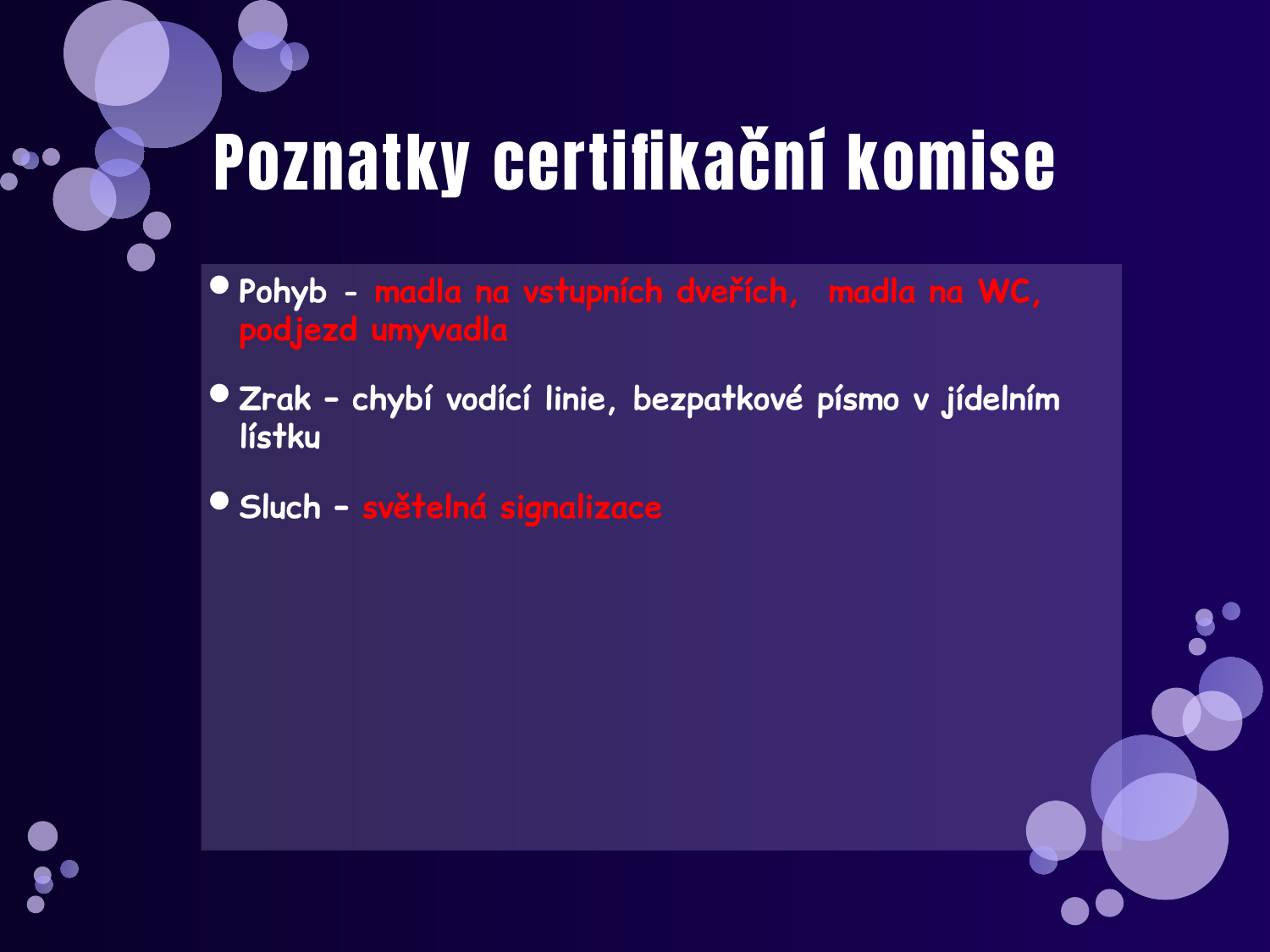

# Poznatky certifikační komise
Pohyb - madla na vstupních dveřích,  madla na WC, podjezd umyvadla
Zrak – chybí vodící linie, bezpatkové písmo v jídelním lístku
Sluch – světelná signalizace